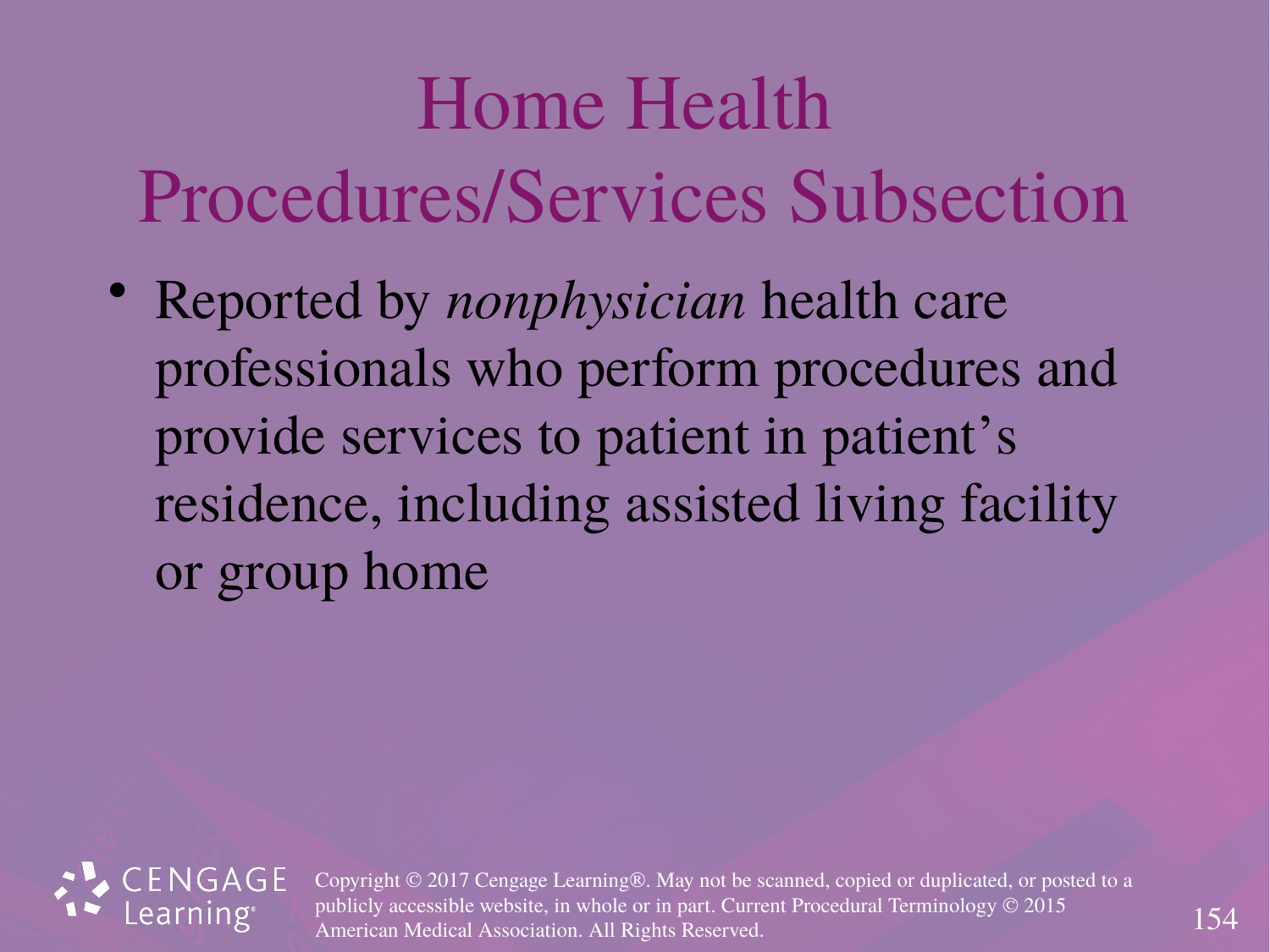

# Home Health Procedures/Services Subsection
Reported by nonphysician health care
professionals who perform procedures and
provide services to patient in patient’s
residence, including assisted living facility
or group home